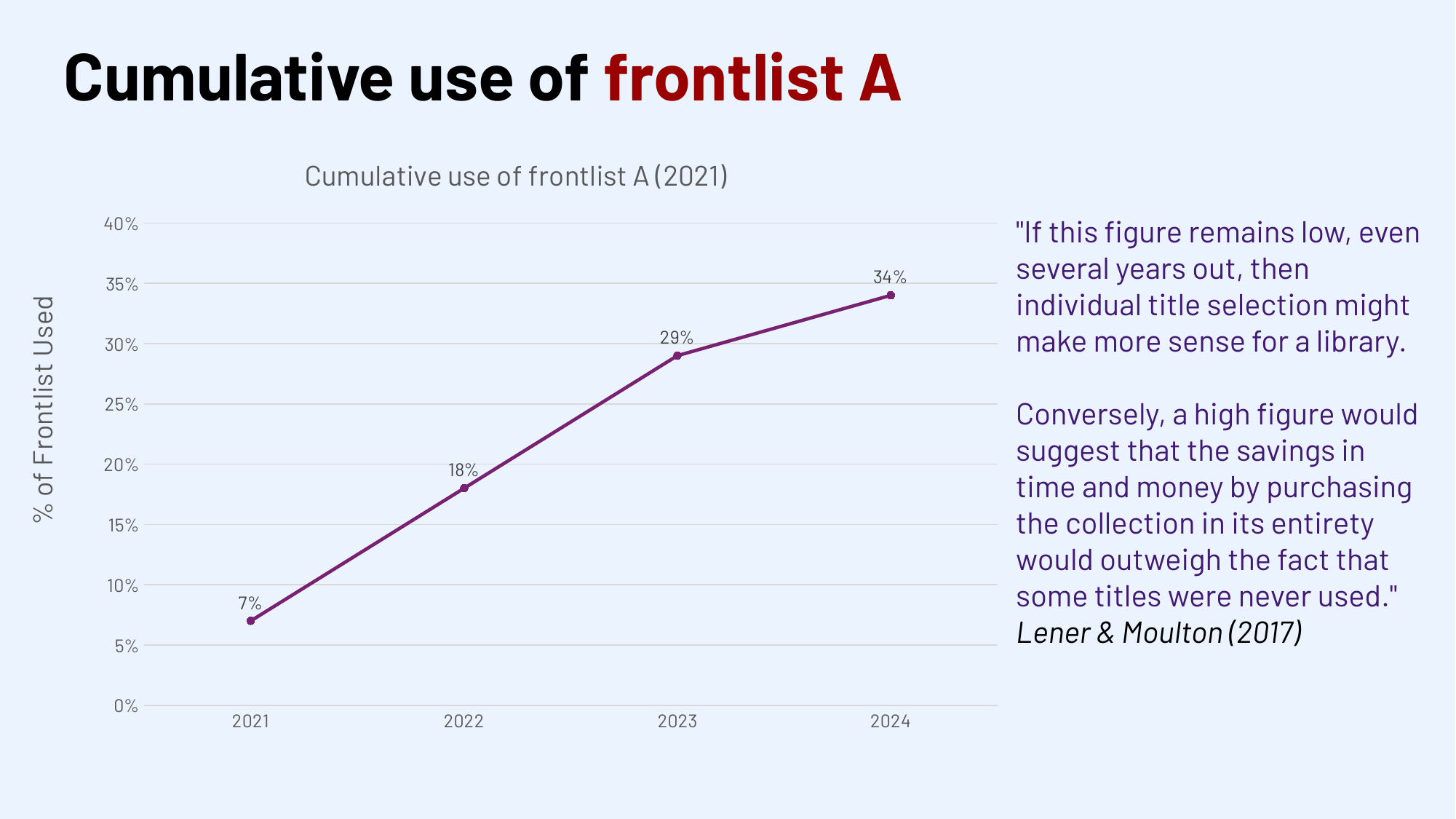

# Cumulative use of frontlist A

### Chart: Cumulative use of frontlist A (2021)

| Category | Used Titles |
|---|---|
| 2021 | 0.07 |
| 2022 | 0.18 |
| 2023 | 0.29 |
| 2024 | 0.34 |
"If this figure remains low, even several years out, then individual title selection might make more sense for a library.
Conversely, a high figure would suggest that the savings in time and money by purchasing the collection in its entirety would outweigh the fact that some titles were never used."
Lener & Moulton (2017)